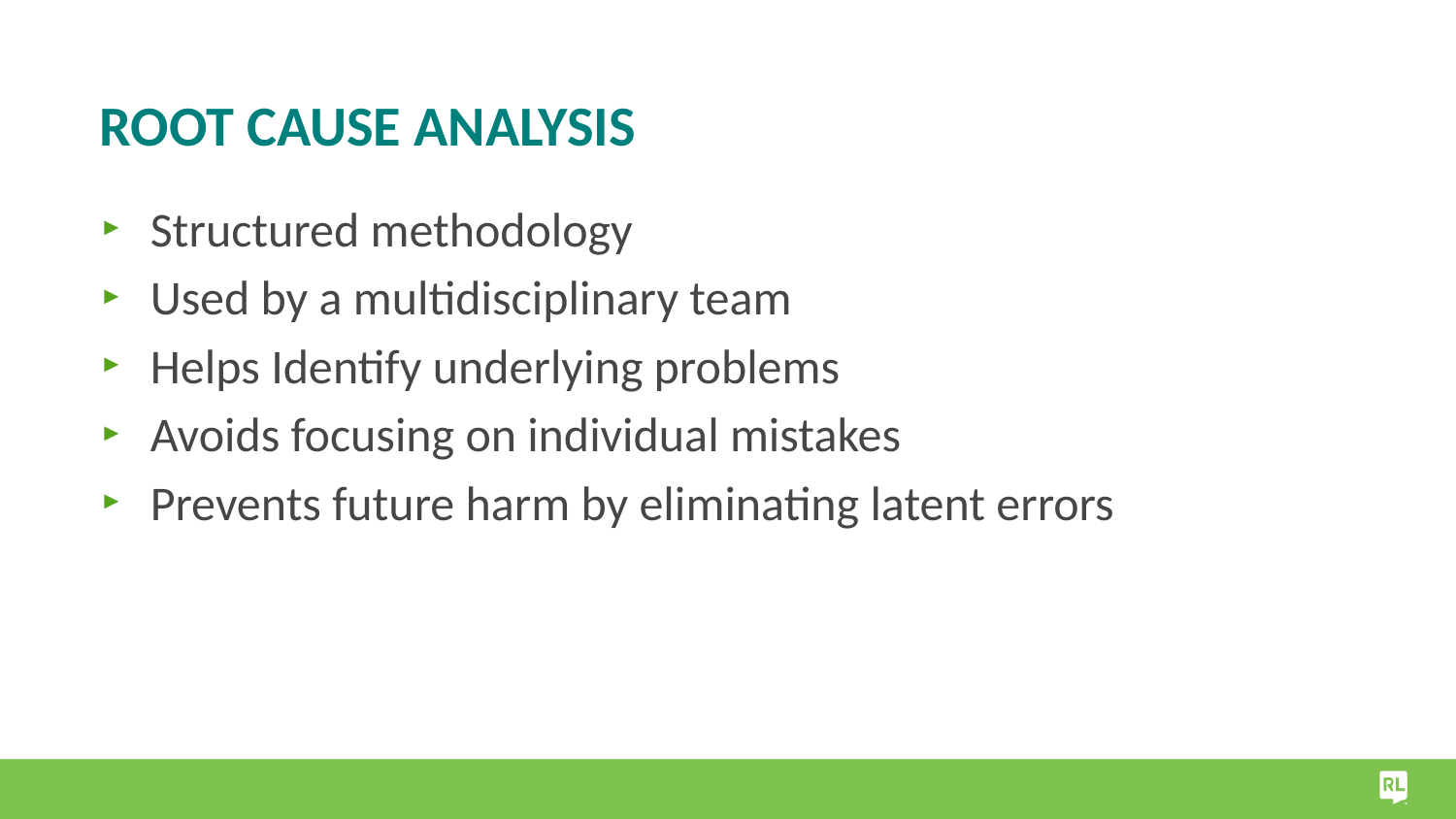

# Root Cause Analysis
Structured methodology
Used by a multidisciplinary team
Helps Identify underlying problems
Avoids focusing on individual mistakes
Prevents future harm by eliminating latent errors